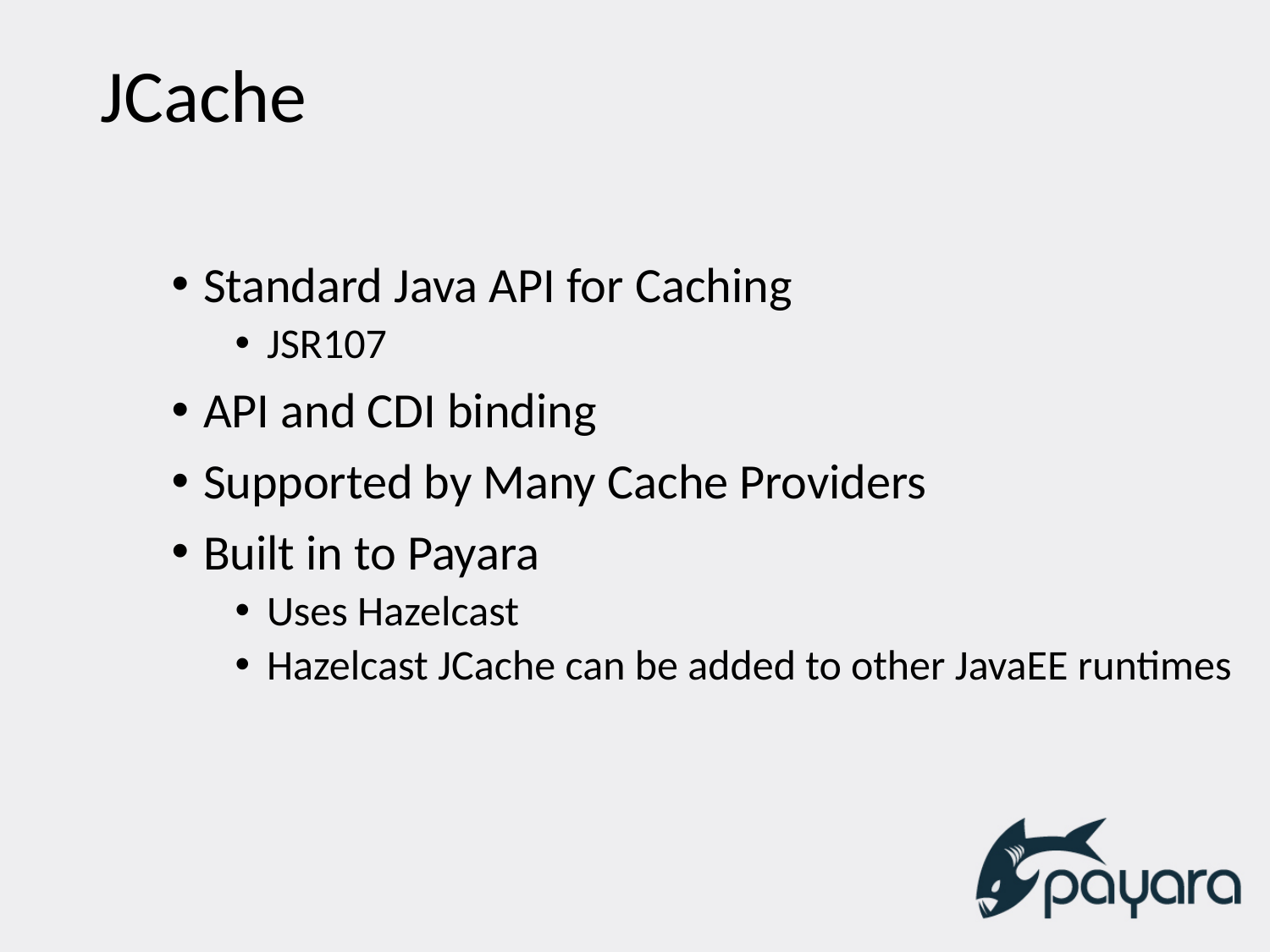

# JCache
Standard Java API for Caching
JSR107
API and CDI binding
Supported by Many Cache Providers
Built in to Payara
Uses Hazelcast
Hazelcast JCache can be added to other JavaEE runtimes